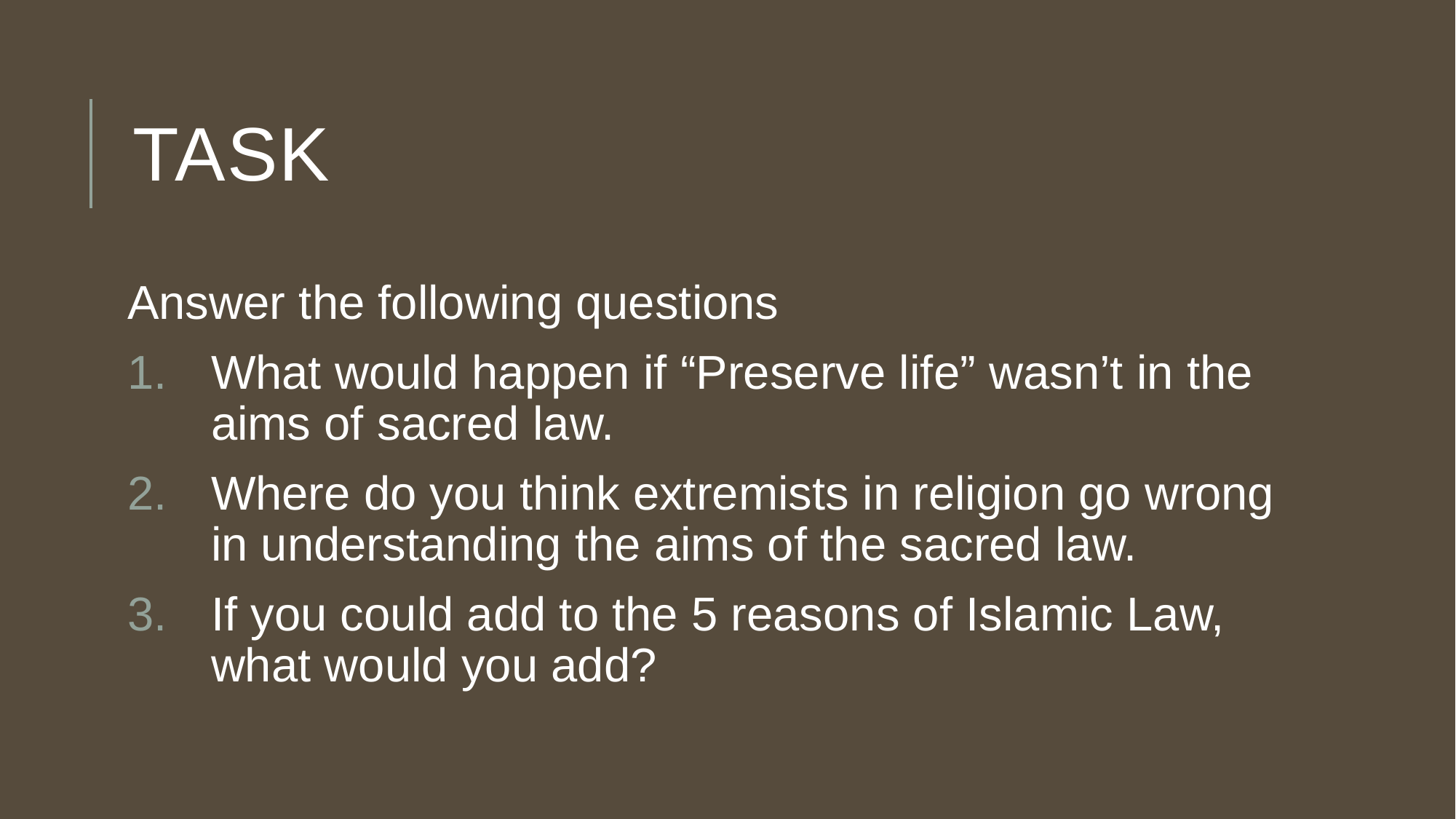

# Task
Answer the following questions
What would happen if “Preserve life” wasn’t in the aims of sacred law.
Where do you think extremists in religion go wrong in understanding the aims of the sacred law.
If you could add to the 5 reasons of Islamic Law, what would you add?